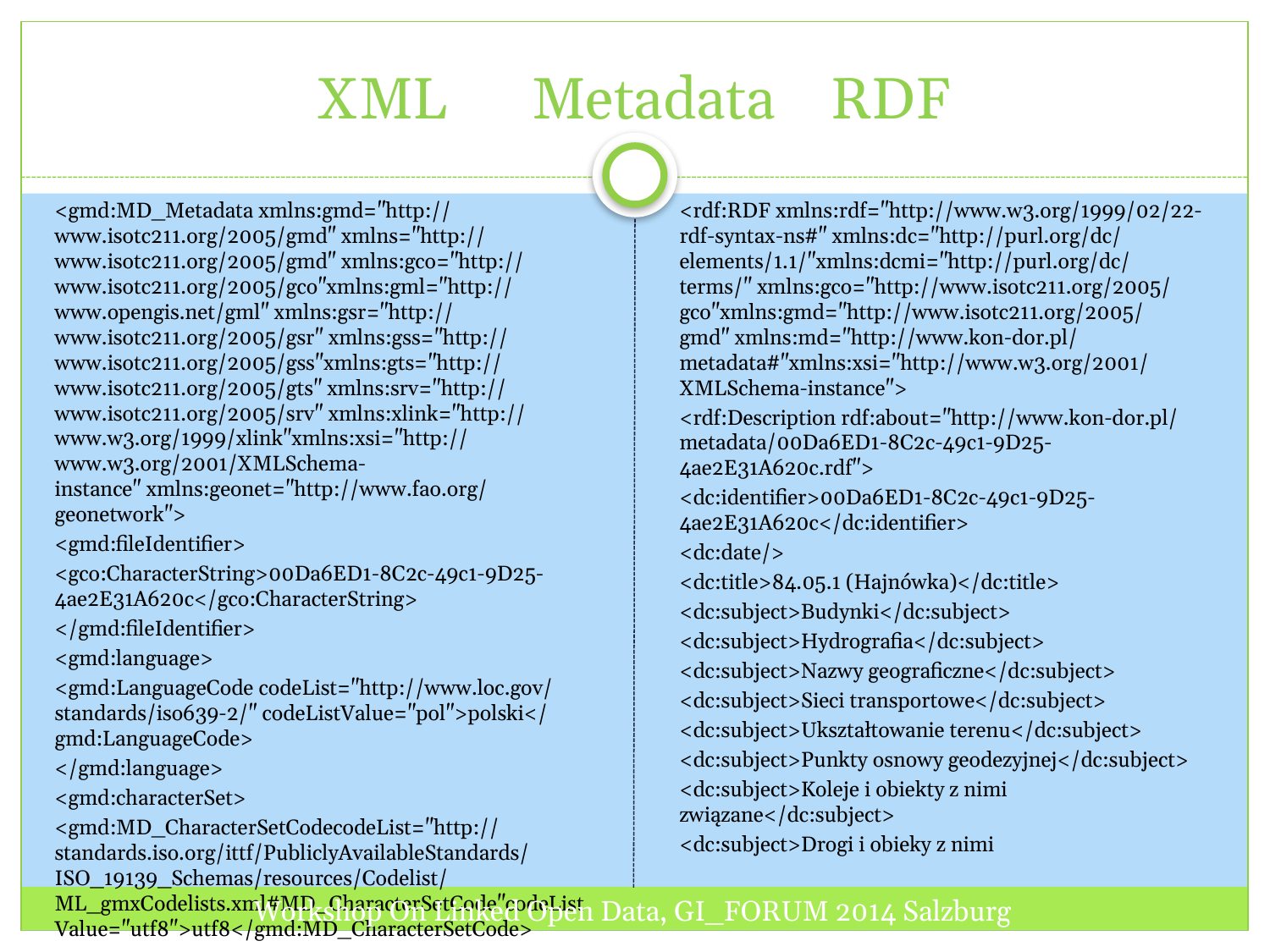

# XML      Metadata    RDF
<gmd:MD_Metadata xmlns:gmd="http://www.isotc211.org/2005/gmd" xmlns="http://www.isotc211.org/2005/gmd" xmlns:gco="http://www.isotc211.org/2005/gco"xmlns:gml="http://www.opengis.net/gml" xmlns:gsr="http://www.isotc211.org/2005/gsr" xmlns:gss="http://www.isotc211.org/2005/gss"xmlns:gts="http://www.isotc211.org/2005/gts" xmlns:srv="http://www.isotc211.org/2005/srv" xmlns:xlink="http://www.w3.org/1999/xlink"xmlns:xsi="http://www.w3.org/2001/XMLSchema-instance" xmlns:geonet="http://www.fao.org/geonetwork">
<gmd:fileIdentifier>
<gco:CharacterString>00Da6ED1-8C2c-49c1-9D25-4ae2E31A620c</gco:CharacterString>
</gmd:fileIdentifier>
<gmd:language>
<gmd:LanguageCode codeList="http://www.loc.gov/standards/iso639-2/" codeListValue="pol">polski</gmd:LanguageCode>
</gmd:language>
<gmd:characterSet>
<gmd:MD_CharacterSetCodecodeList="http://standards.iso.org/ittf/PubliclyAvailableStandards/ISO_19139_Schemas/resources/Codelist/ML_gmxCodelists.xml#MD_CharacterSetCode"codeListValue="utf8">utf8</gmd:MD_CharacterSetCode>
<rdf:RDF xmlns:rdf="http://www.w3.org/1999/02/22-rdf-syntax-ns#" xmlns:dc="http://purl.org/dc/elements/1.1/"xmlns:dcmi="http://purl.org/dc/terms/" xmlns:gco="http://www.isotc211.org/2005/gco"xmlns:gmd="http://www.isotc211.org/2005/gmd" xmlns:md="http://www.kon-dor.pl/metadata#"xmlns:xsi="http://www.w3.org/2001/XMLSchema-instance">
<rdf:Description rdf:about="http://www.kon-dor.pl/metadata/00Da6ED1-8C2c-49c1-9D25-4ae2E31A620c.rdf">
<dc:identifier>00Da6ED1-8C2c-49c1-9D25-4ae2E31A620c</dc:identifier>
<dc:date/>
<dc:title>84.05.1 (Hajnówka)</dc:title>
<dc:subject>Budynki</dc:subject>
<dc:subject>Hydrografia</dc:subject>
<dc:subject>Nazwy geograficzne</dc:subject>
<dc:subject>Sieci transportowe</dc:subject>
<dc:subject>Ukształtowanie terenu</dc:subject>
<dc:subject>Punkty osnowy geodezyjnej</dc:subject>
<dc:subject>Koleje i obiekty z nimi związane</dc:subject>
<dc:subject>Drogi i obieky z nimi
Workshop On Linked Open Data, GI_FORUM 2014 Salzburg